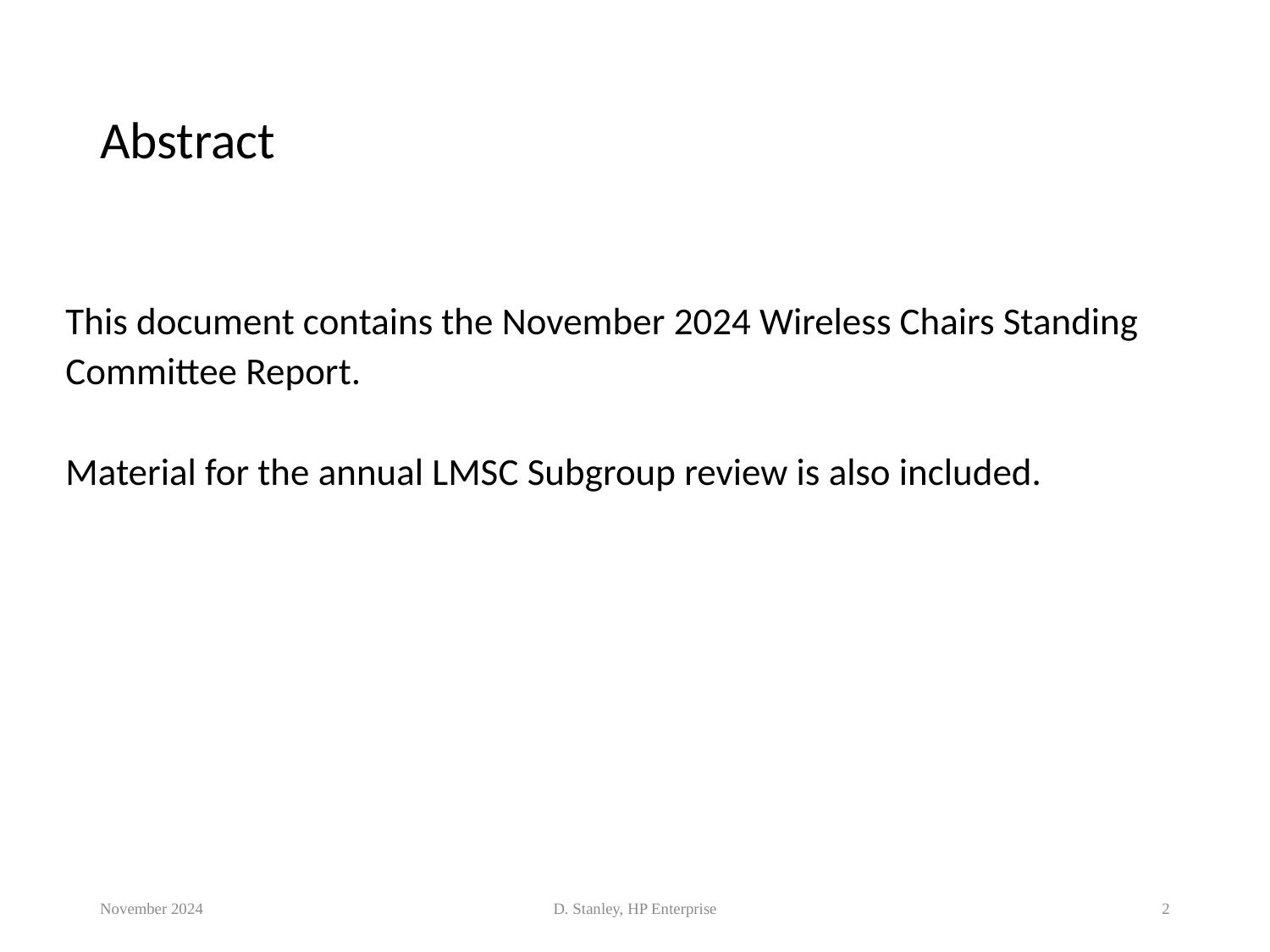

# Abstract
This document contains the November 2024 Wireless Chairs Standing Committee Report.

Material for the annual LMSC Subgroup review is also included.

November 2024
D. Stanley, HP Enterprise
2